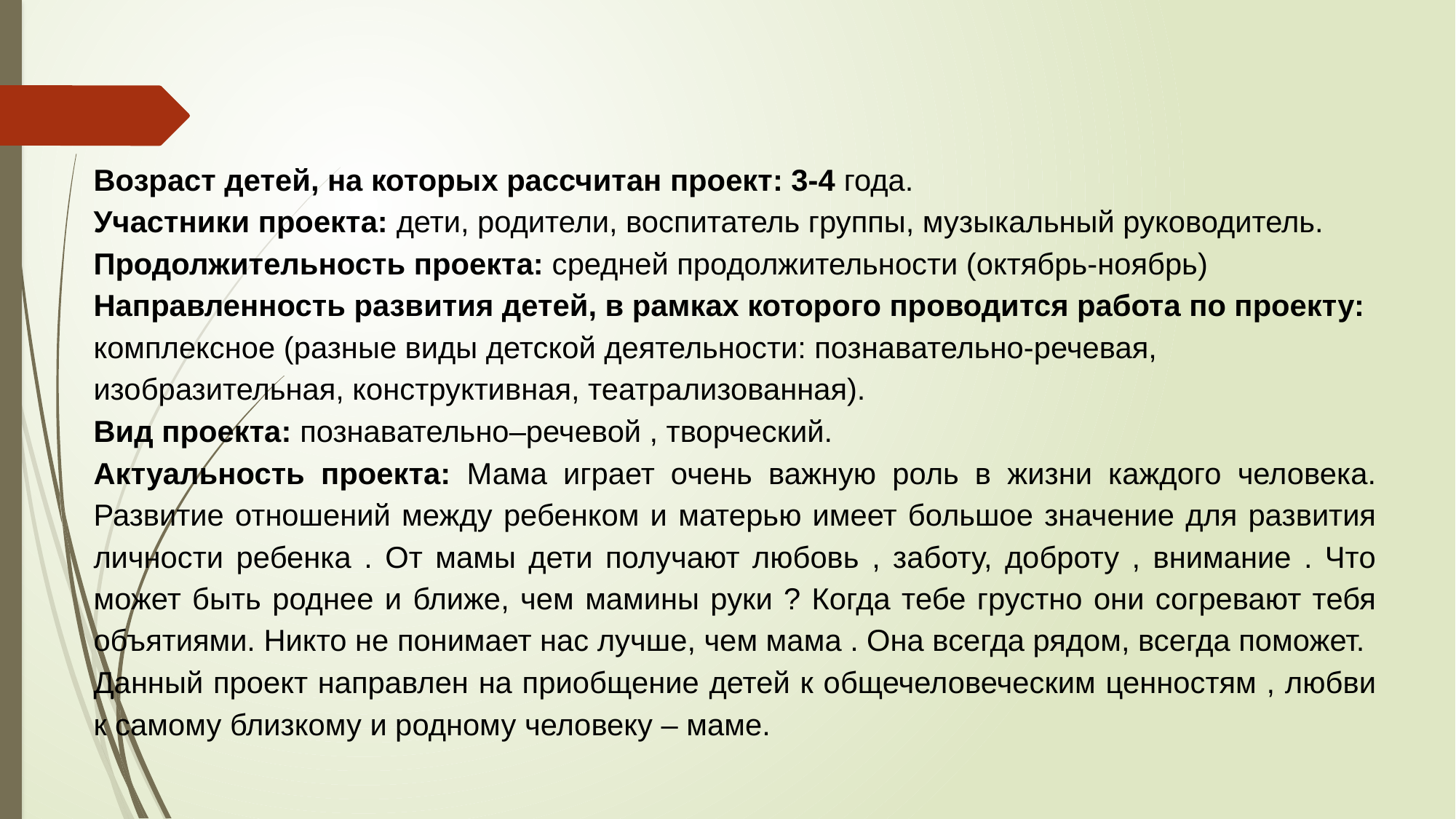

Возраст детей, на которых рассчитан проект: 3-4 года.
Участники проекта: дети, родители, воспитатель группы, музыкальный руководитель.
Продолжительность проекта: средней продолжительности (октябрь-ноябрь)
Направленность развития детей, в рамках которого проводится работа по проекту: комплексное (разные виды детской деятельности: познавательно-речевая, изобразительная, конструктивная, театрализованная).
Вид проекта: познавательно–речевой , творческий.
Актуальность проекта: Мама играет очень важную роль в жизни каждого человека. Развитие отношений между ребенком и матерью имеет большое значение для развития личности ребенка . От мамы дети получают любовь , заботу, доброту , внимание . Что может быть роднее и ближе, чем мамины руки ? Когда тебе грустно они согревают тебя объятиями. Никто не понимает нас лучше, чем мама . Она всегда рядом, всегда поможет.
Данный проект направлен на приобщение детей к общечеловеческим ценностям , любви к самому близкому и родному человеку – маме.